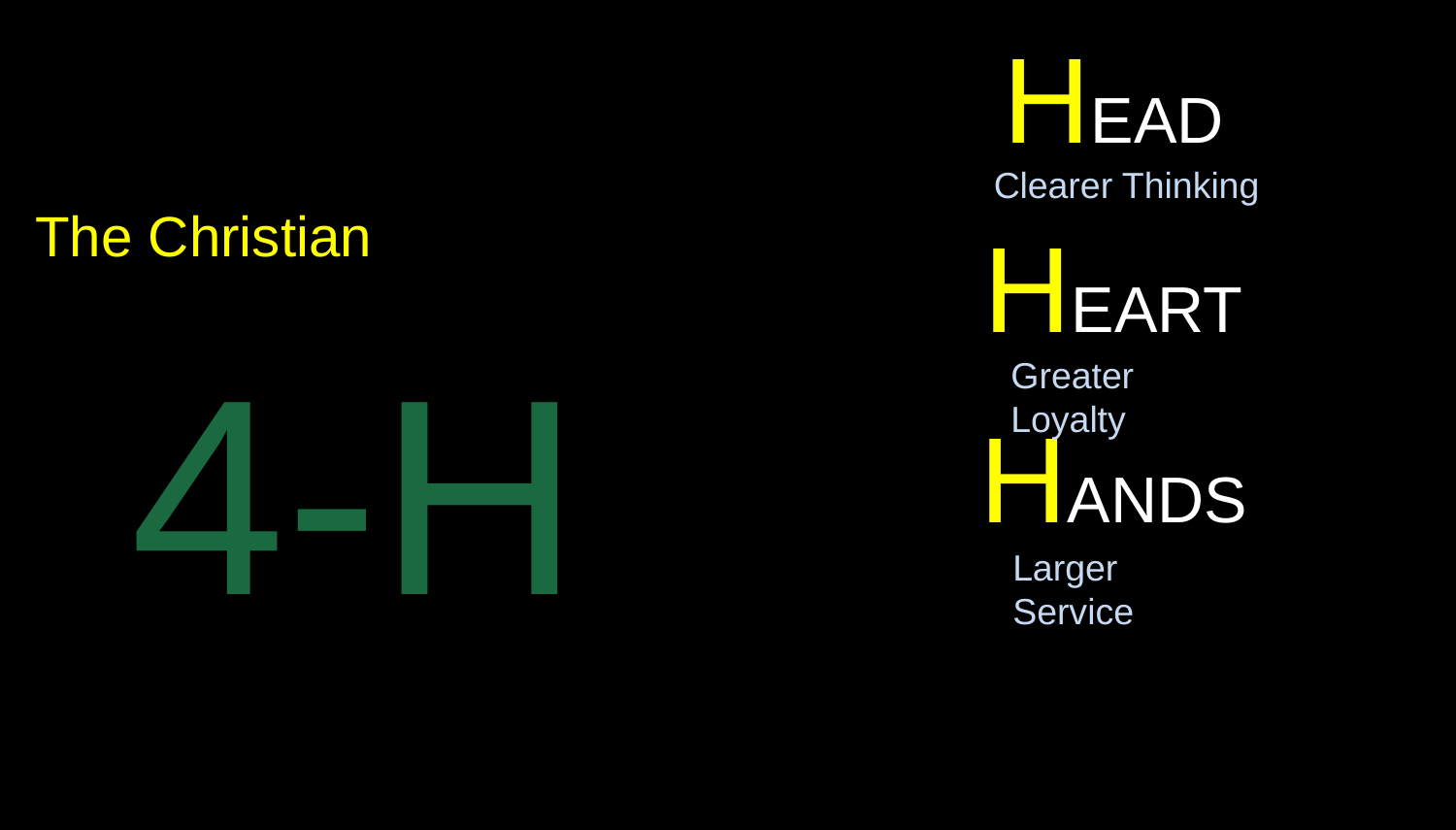

HEAD

HEART

HANDS
Clearer Thinking
The Christian
4-H
Greater Loyalty
Larger Service